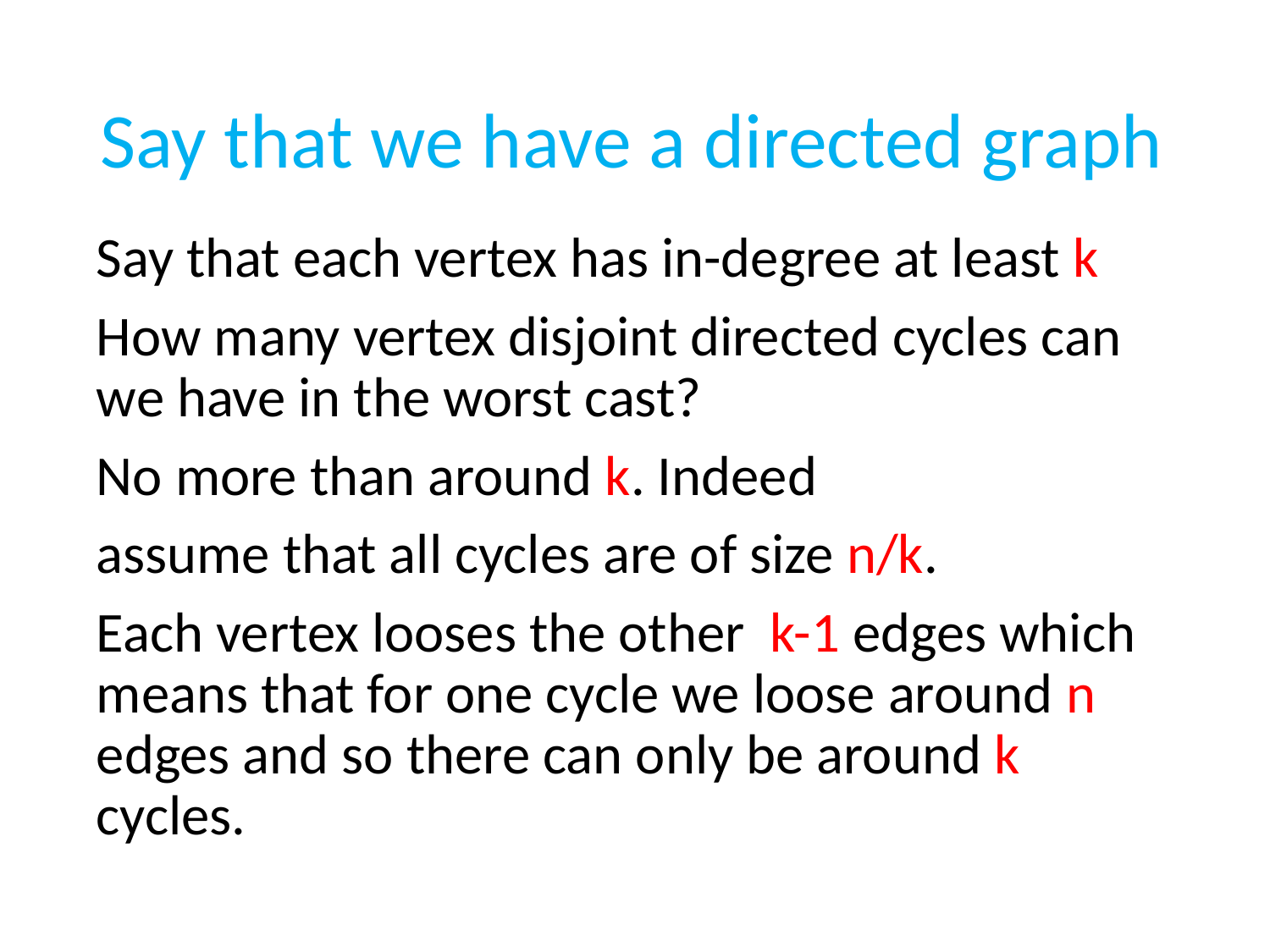

# Say that we have a directed graph
Say that each vertex has in-degree at least k
How many vertex disjoint directed cycles can we have in the worst cast?
No more than around k. Indeed
assume that all cycles are of size n/k.
Each vertex looses the other  k-1 edges which means that for one cycle we loose around n edges and so there can only be around k cycles.